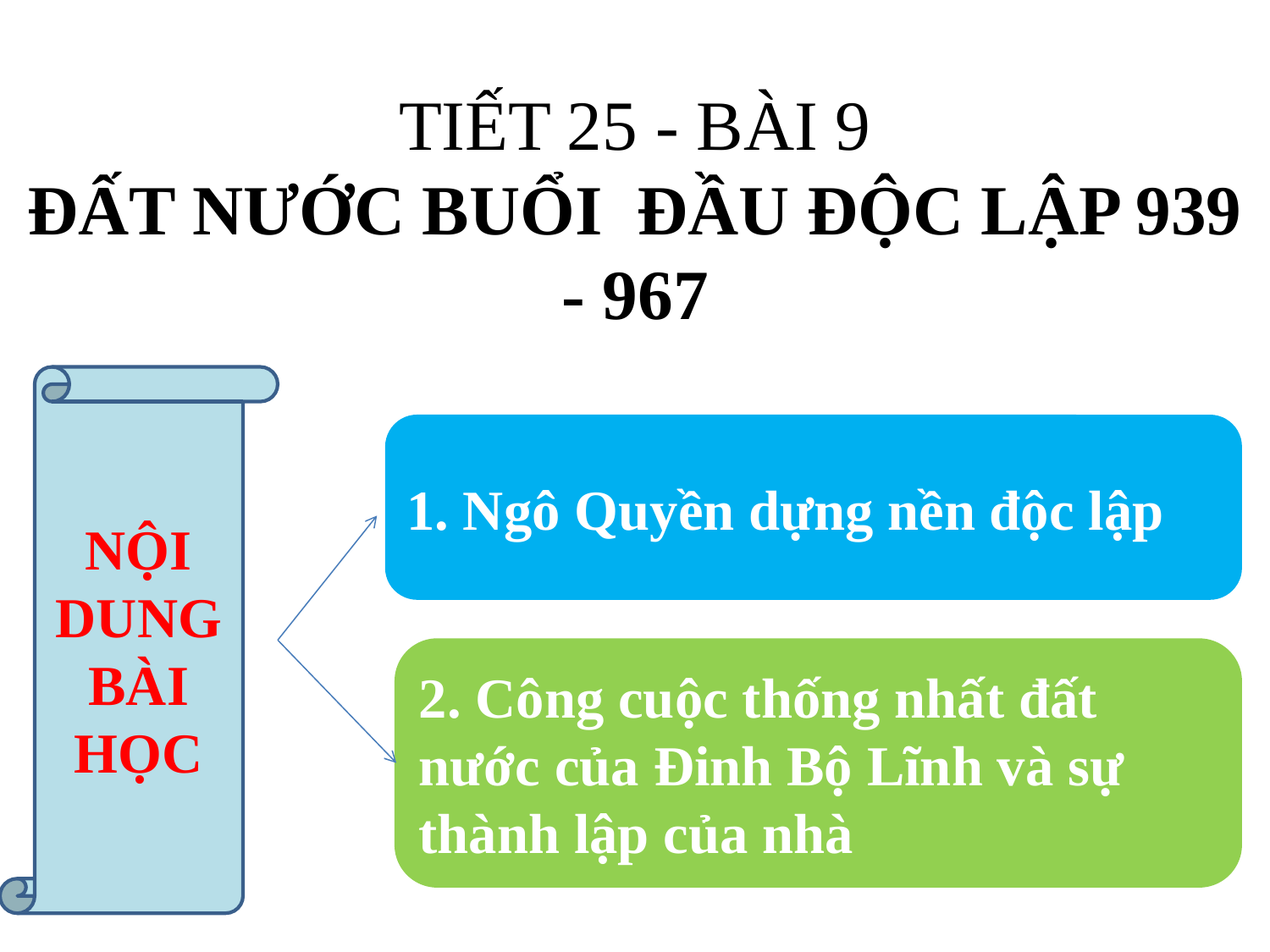

TIẾT 25 - BÀI 9
ĐẤT NƯỚC BUỔI  ĐẦU ĐỘC LẬP 939 - 967
NỘI DUNG
BÀI HỌC
1. Ngô Quyền dựng nền độc lập
2. Công cuộc thống nhất đất nước của Đinh Bộ Lĩnh và sự thành lập của nhà